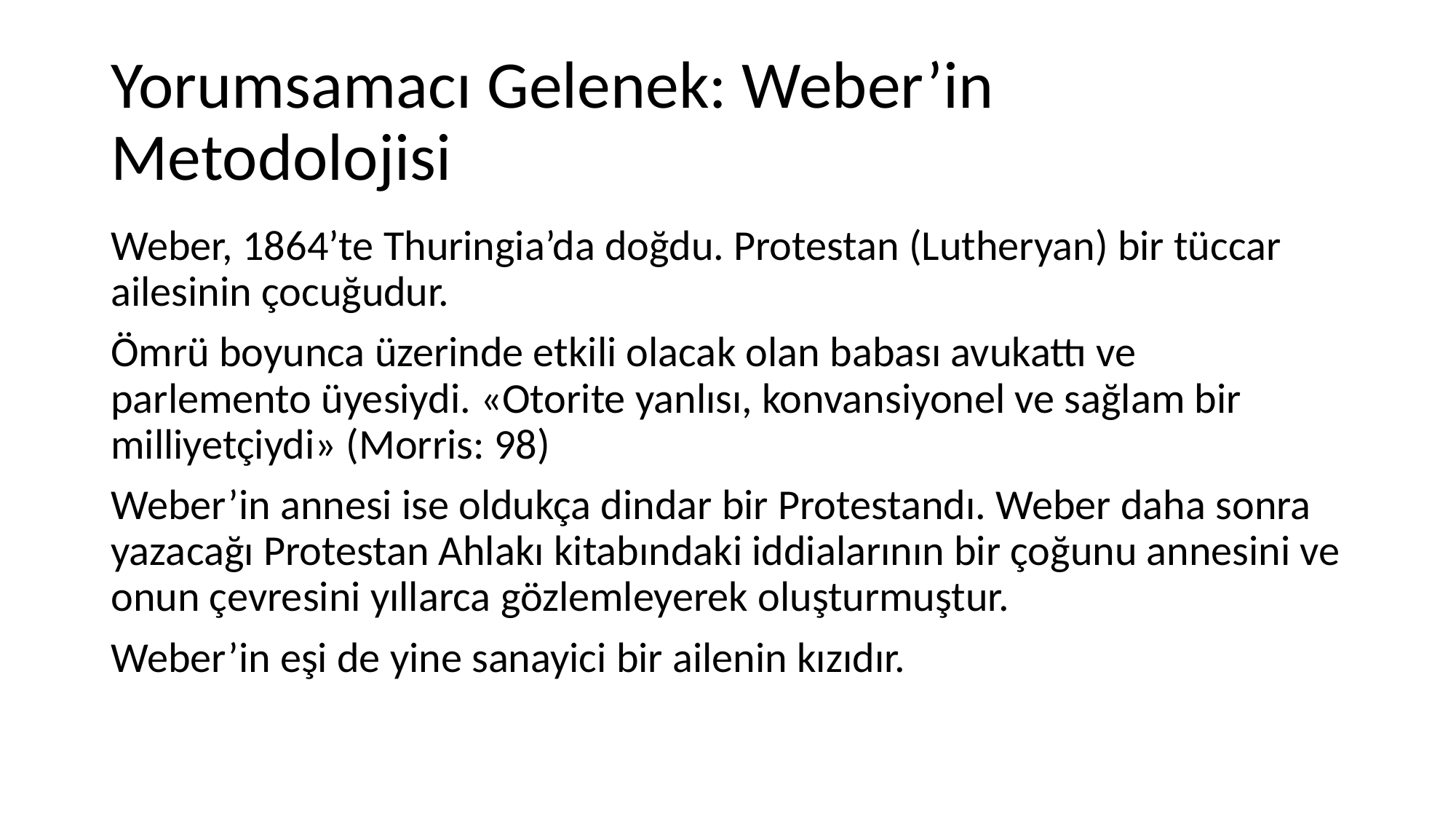

# Yorumsamacı Gelenek: Weber’in Metodolojisi
Weber, 1864’te Thuringia’da doğdu. Protestan (Lutheryan) bir tüccar ailesinin çocuğudur.
Ömrü boyunca üzerinde etkili olacak olan babası avukattı ve parlemento üyesiydi. «Otorite yanlısı, konvansiyonel ve sağlam bir milliyetçiydi» (Morris: 98)
Weber’in annesi ise oldukça dindar bir Protestandı. Weber daha sonra yazacağı Protestan Ahlakı kitabındaki iddialarının bir çoğunu annesini ve onun çevresini yıllarca gözlemleyerek oluşturmuştur.
Weber’in eşi de yine sanayici bir ailenin kızıdır.